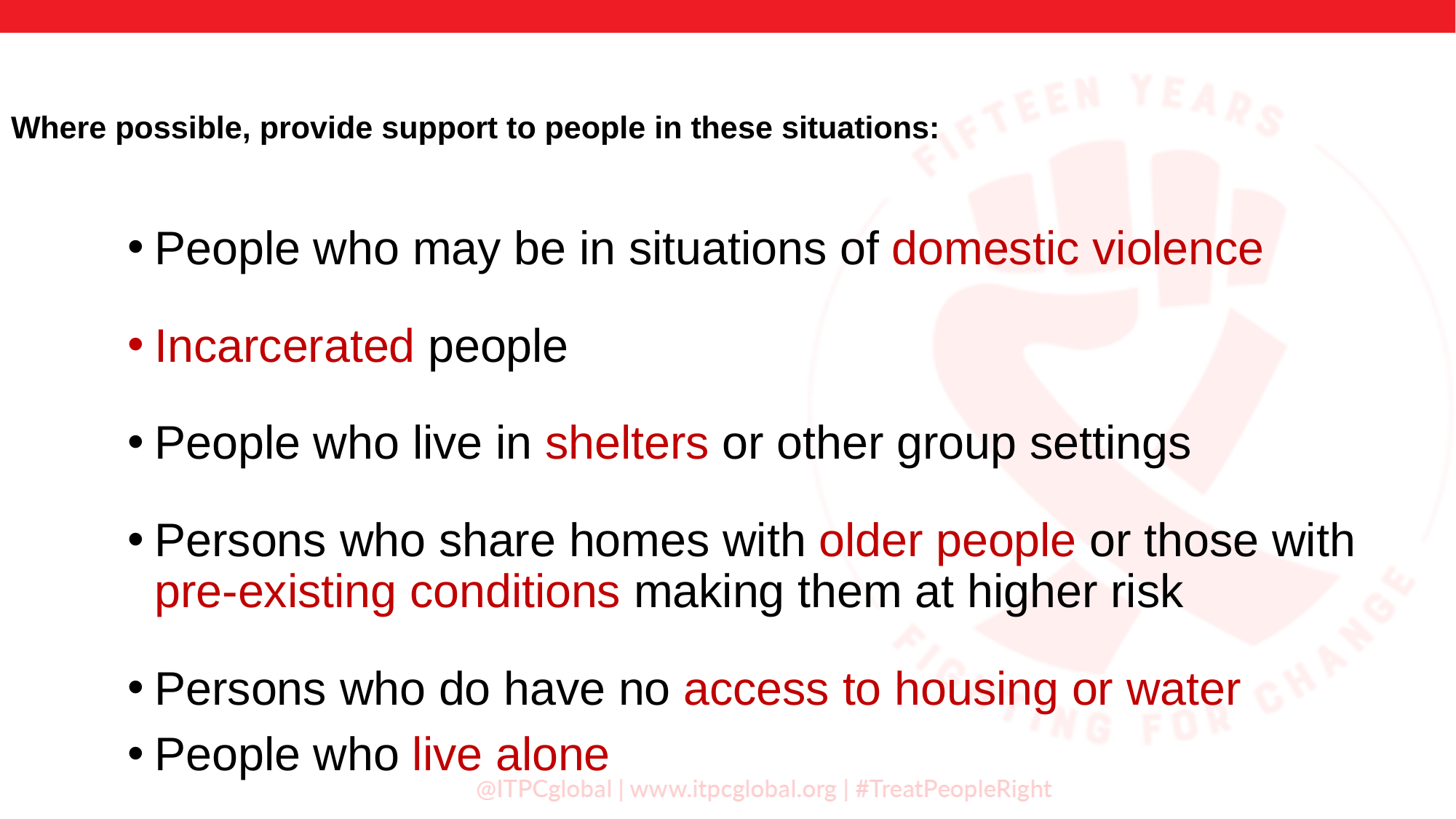

Where possible, provide support to people in these situations:
People who may be in situations of domestic violence

Incarcerated people

People who live in shelters or other group settings

Persons who share homes with older people or those with
pre-existing conditions making them at higher risk

Persons who do have no access to housing or water
People who live alone